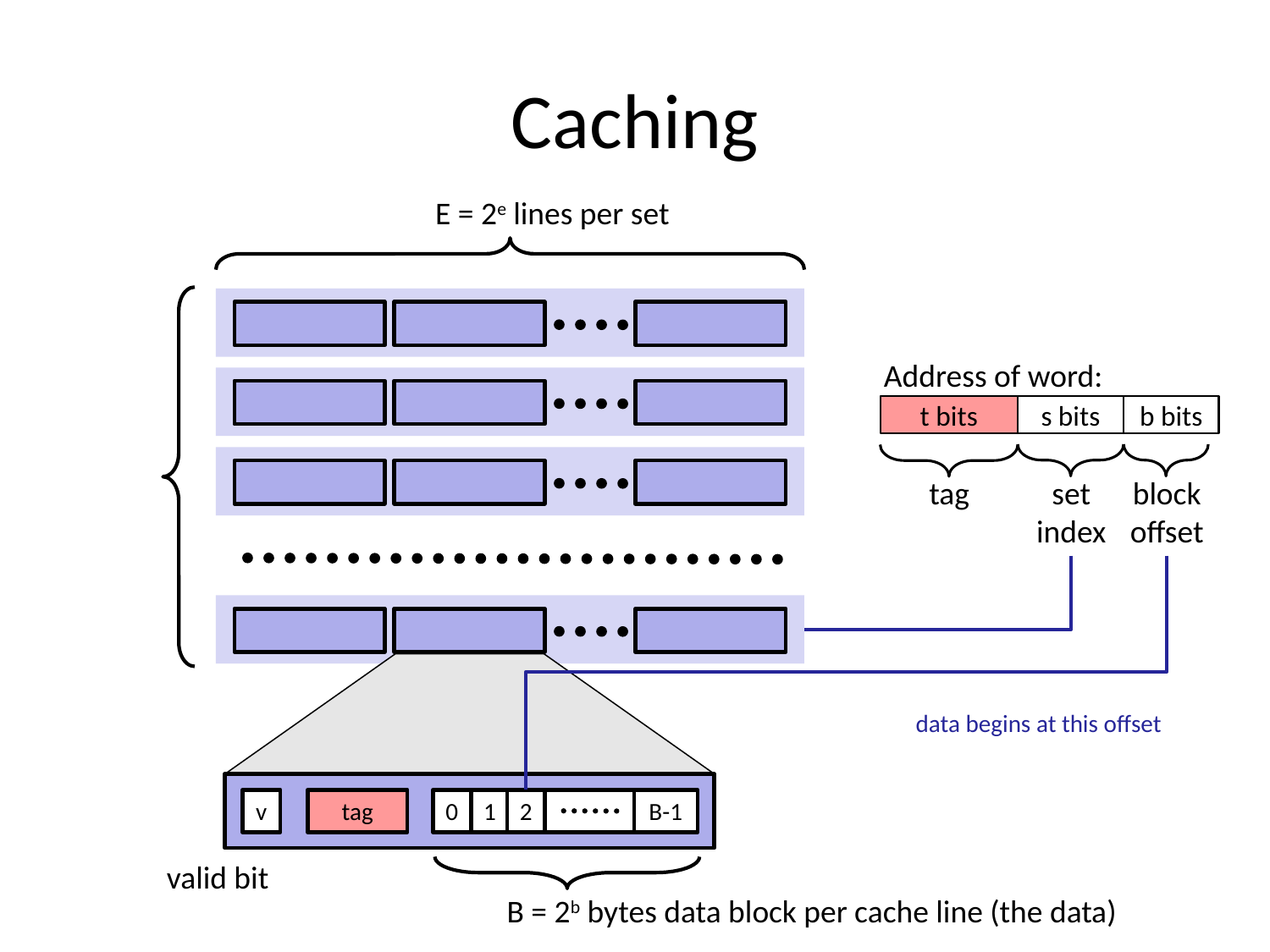

# Caching
E = 2e lines per set

Address of word:

t bits
s bits
b bits

set
index
block
offset
tag

data begins at this offset

v
tag
0
1
2

B-1
valid bit
B = 2b bytes data block per cache line (the data)